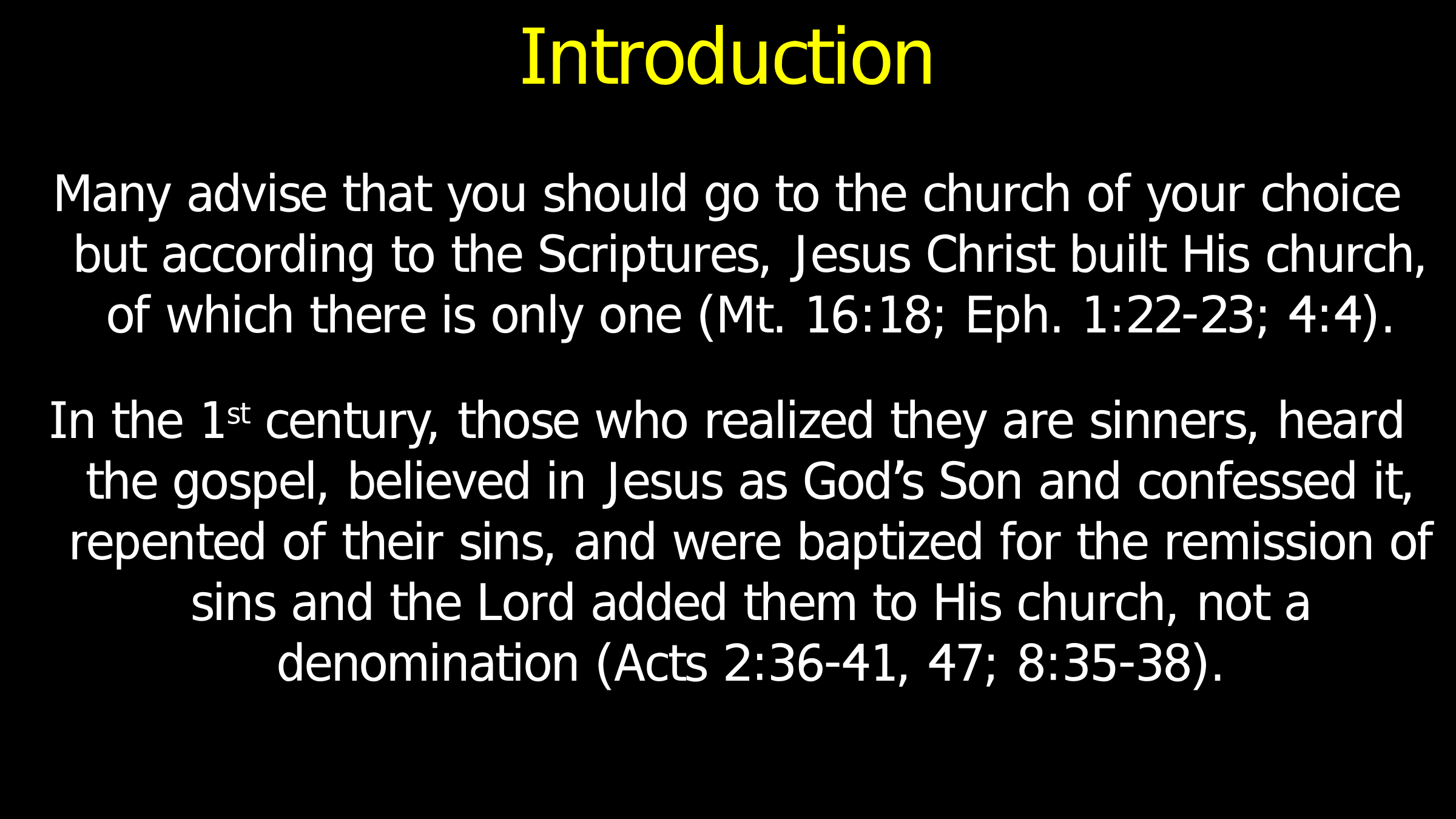

# Introduction

Many advise that you should go to the church of your choice but according to the Scriptures, Jesus Christ built His church, of which there is only one (Mt. 16:18; Eph. 1:22-23; 4:4).

In the 1st century, those who realized they are sinners, heard the gospel, believed in Jesus as God’s Son and confessed it, repented of their sins, and were baptized for the remission of sins and the Lord added them to His church, not a denomination (Acts 2:36-41, 47; 8:35-38).